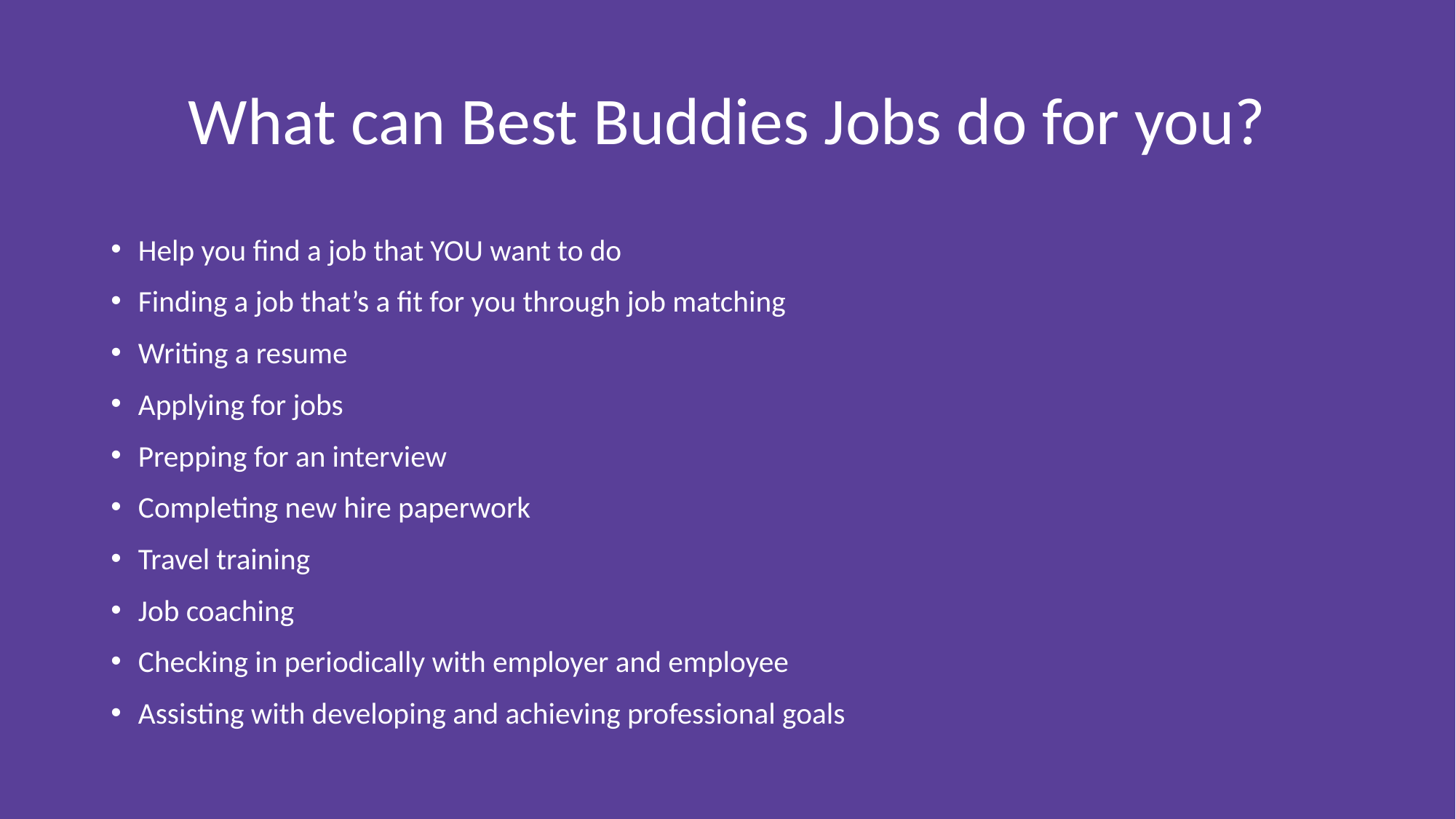

# What can Best Buddies Jobs do for you?
Help you find a job that YOU want to do
Finding a job that’s a fit for you through job matching
Writing a resume
Applying for jobs
Prepping for an interview
Completing new hire paperwork
Travel training
Job coaching
Checking in periodically with employer and employee
Assisting with developing and achieving professional goals